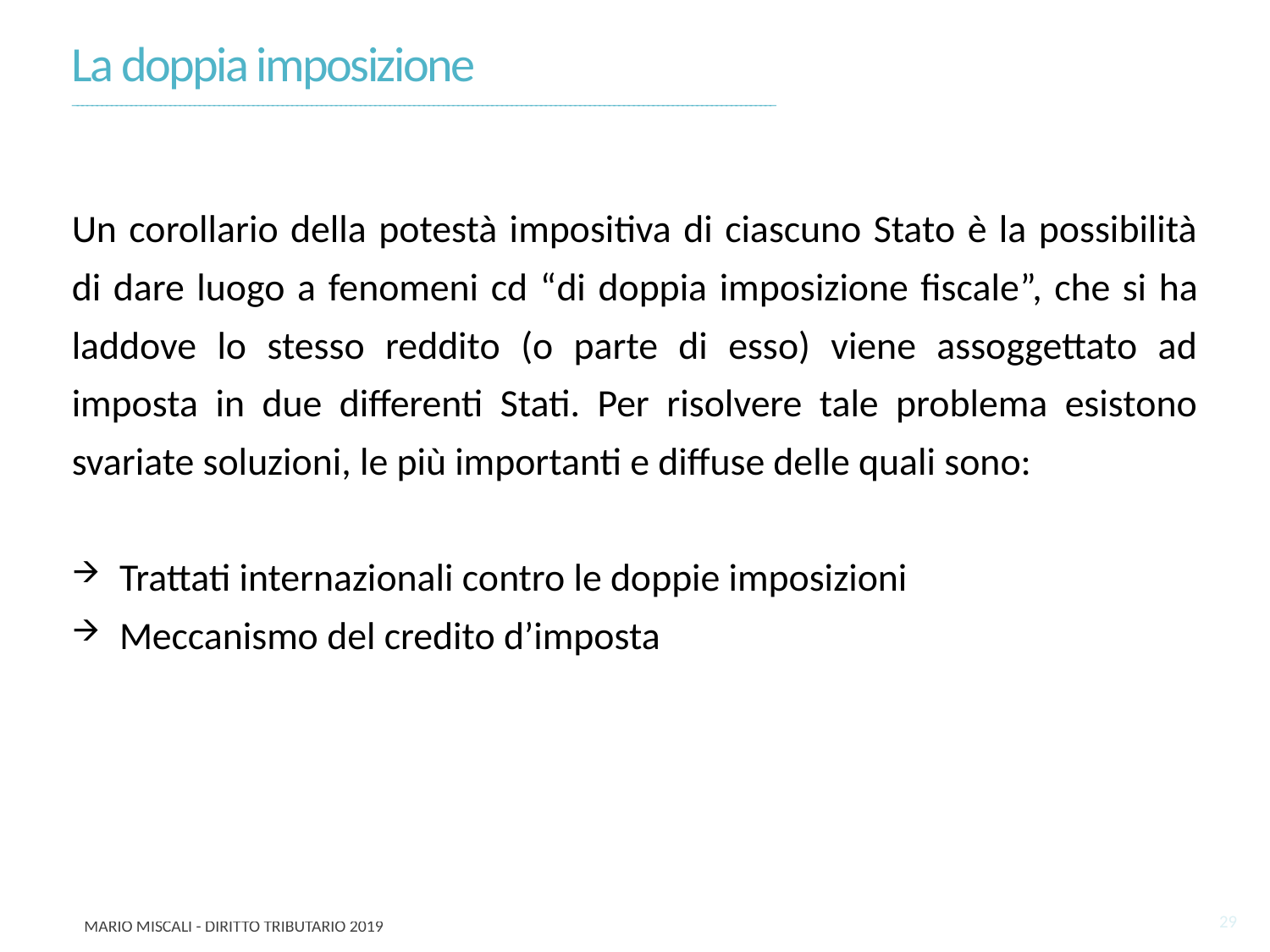

La doppia imposizione
________________________________________________________________________________________________________________________________________________

Un corollario della potestà impositiva di ciascuno Stato è la possibilità di dare luogo a fenomeni cd “di doppia imposizione fiscale”, che si ha laddove lo stesso reddito (o parte di esso) viene assoggettato ad imposta in due differenti Stati. Per risolvere tale problema esistono svariate soluzioni, le più importanti e diffuse delle quali sono:

Trattati internazionali contro le doppie imposizioni
Meccanismo del credito d’imposta

29
Mario Miscali - Diritto Tributario 2019